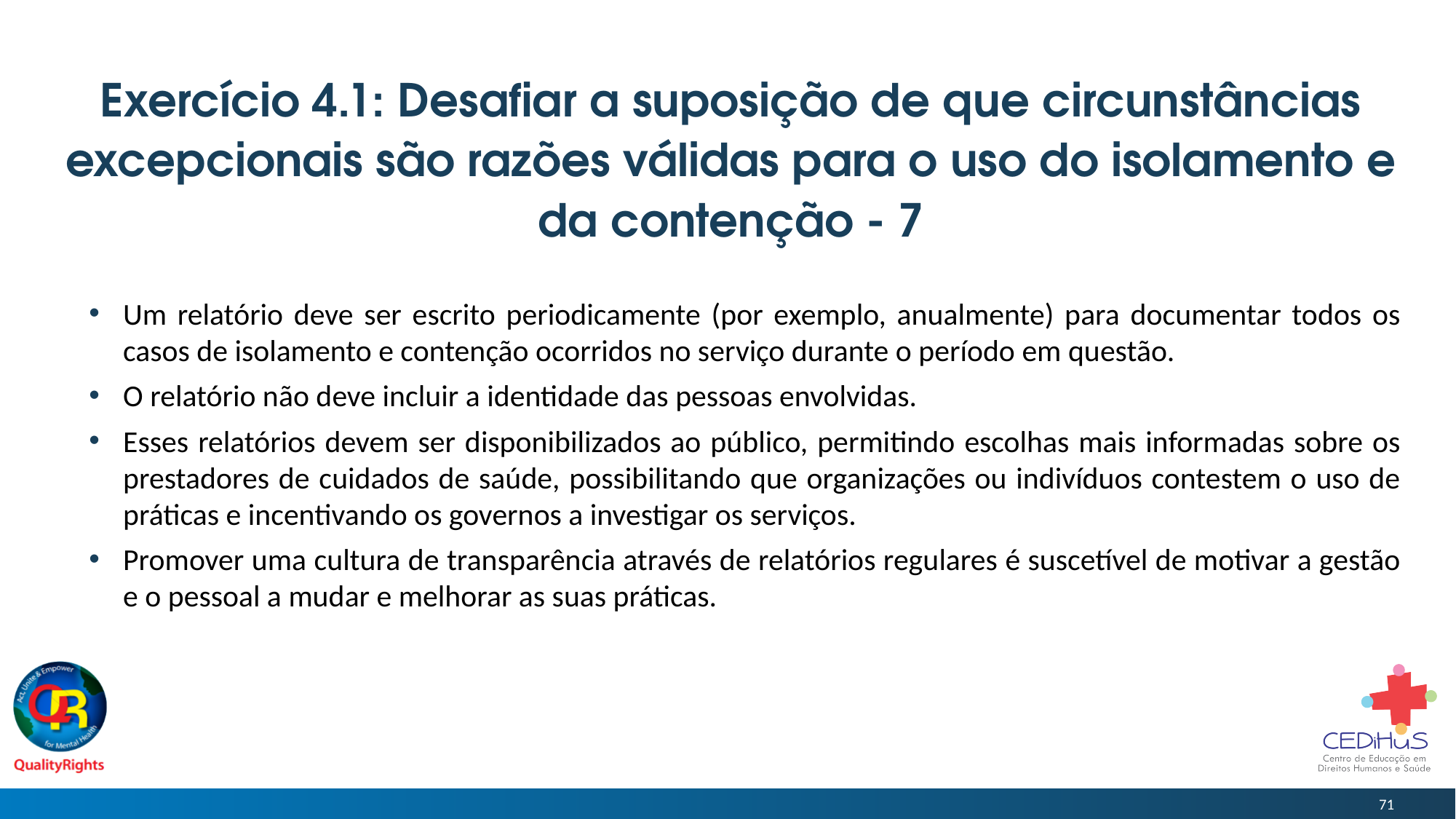

# Exercício 4.1: Desafiar a suposição de que circunstâncias excepcionais são razões válidas para o uso do isolamento e da contenção - 7
Um relatório deve ser escrito periodicamente (por exemplo, anualmente) para documentar todos os casos de isolamento e contenção ocorridos no serviço durante o período em questão.
O relatório não deve incluir a identidade das pessoas envolvidas.
Esses relatórios devem ser disponibilizados ao público, permitindo escolhas mais informadas sobre os prestadores de cuidados de saúde, possibilitando que organizações ou indivíduos contestem o uso de práticas e incentivando os governos a investigar os serviços.
Promover uma cultura de transparência através de relatórios regulares é suscetível de motivar a gestão e o pessoal a mudar e melhorar as suas práticas.